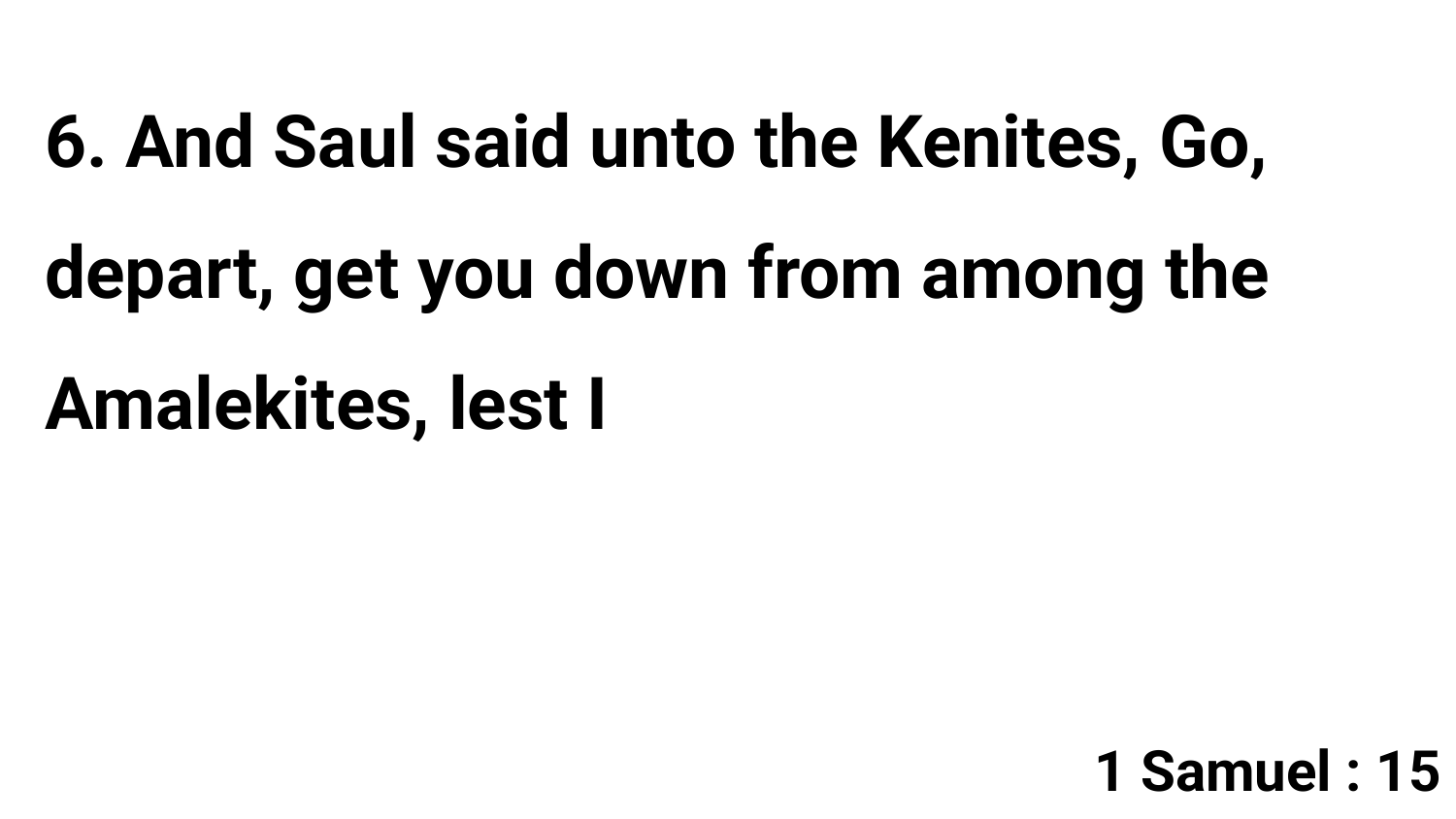

6. And Saul said unto the Kenites, Go, depart, get you down from among the Amalekites, lest I
1 Samuel : 15